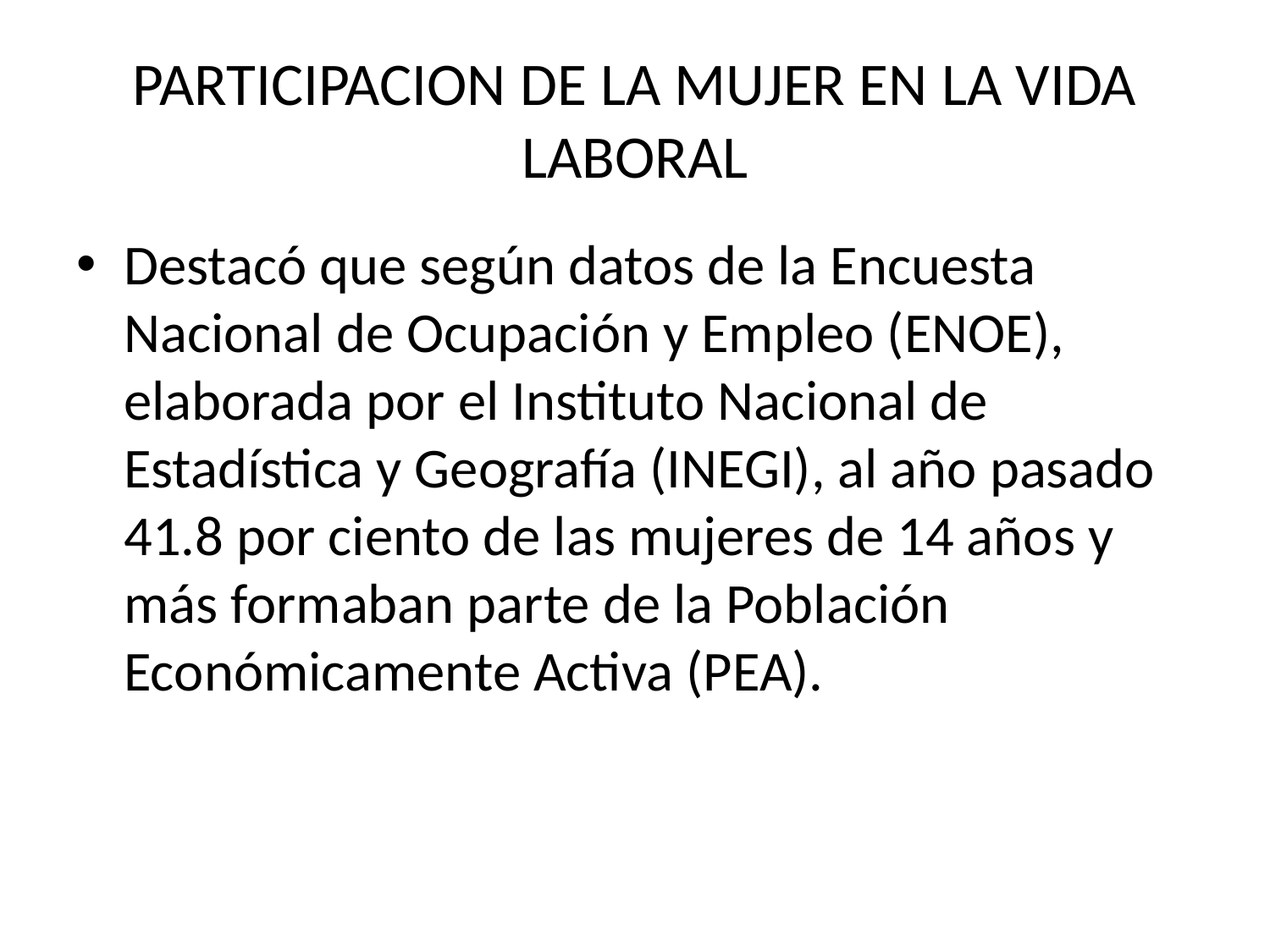

# PARTICIPACION DE LA MUJER EN LA VIDA LABORAL
Destacó que según datos de la Encuesta Nacional de Ocupación y Empleo (ENOE), elaborada por el Instituto Nacional de Estadística y Geografía (INEGI), al año pasado 41.8 por ciento de las mujeres de 14 años y más formaban parte de la Población Económicamente Activa (PEA).